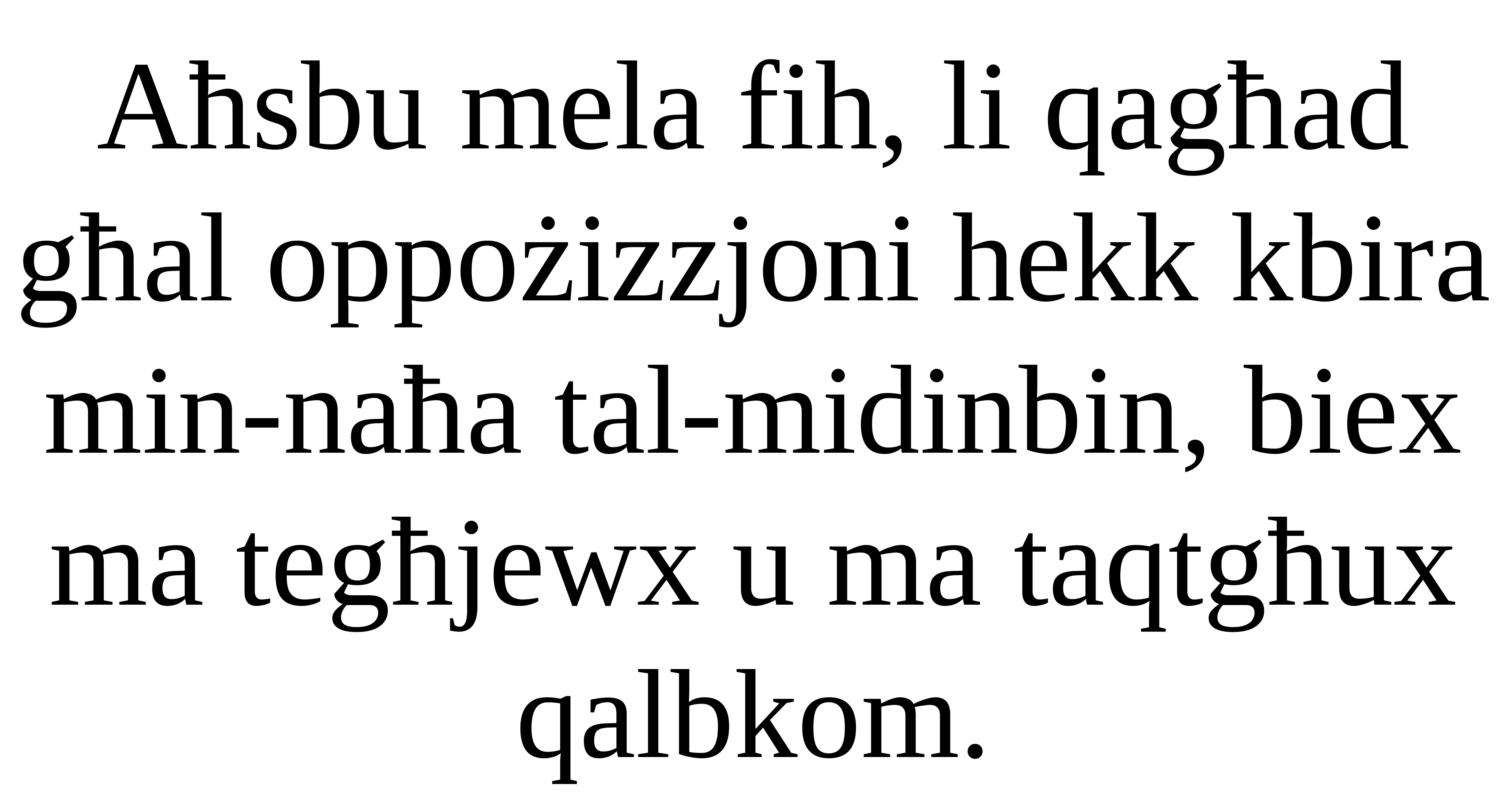

Aħsbu mela fih, li qagħad għal oppożizzjoni hekk kbira min-naħa tal-midinbin, biex ma tegħjewx u ma taqtgħux qalbkom.